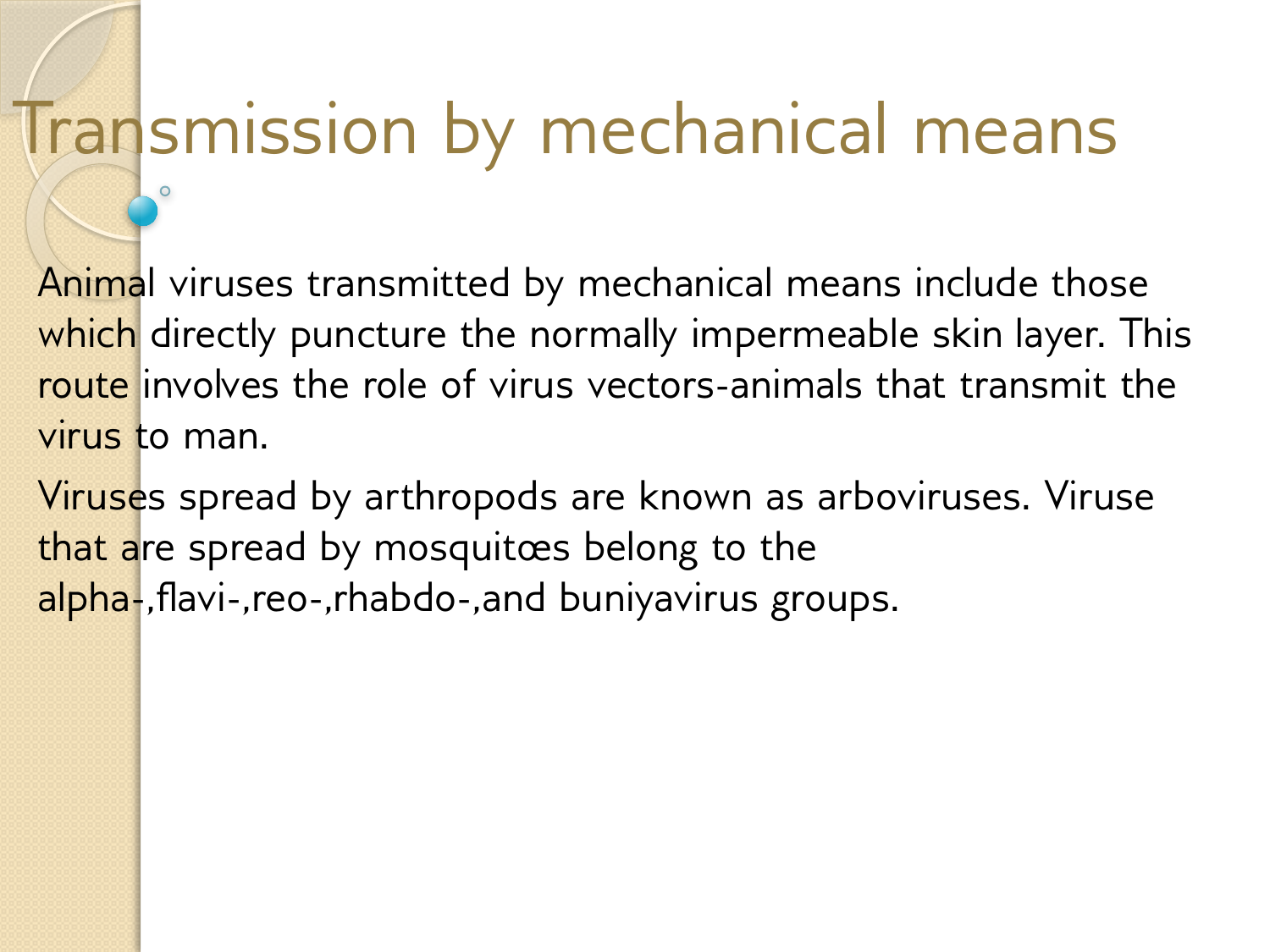

# Transmission by mechanical means
Animal viruses transmitted by mechanical means include those which directly puncture the normally impermeable skin layer. This route involves the role of virus vectors-animals that transmit the virus to man.
Viruses spread by arthropods are known as arboviruses. Viruse that are spread by mosquitoes belong to the alpha-,flavi-,reo-,rhabdo-,and buniyavirus groups.